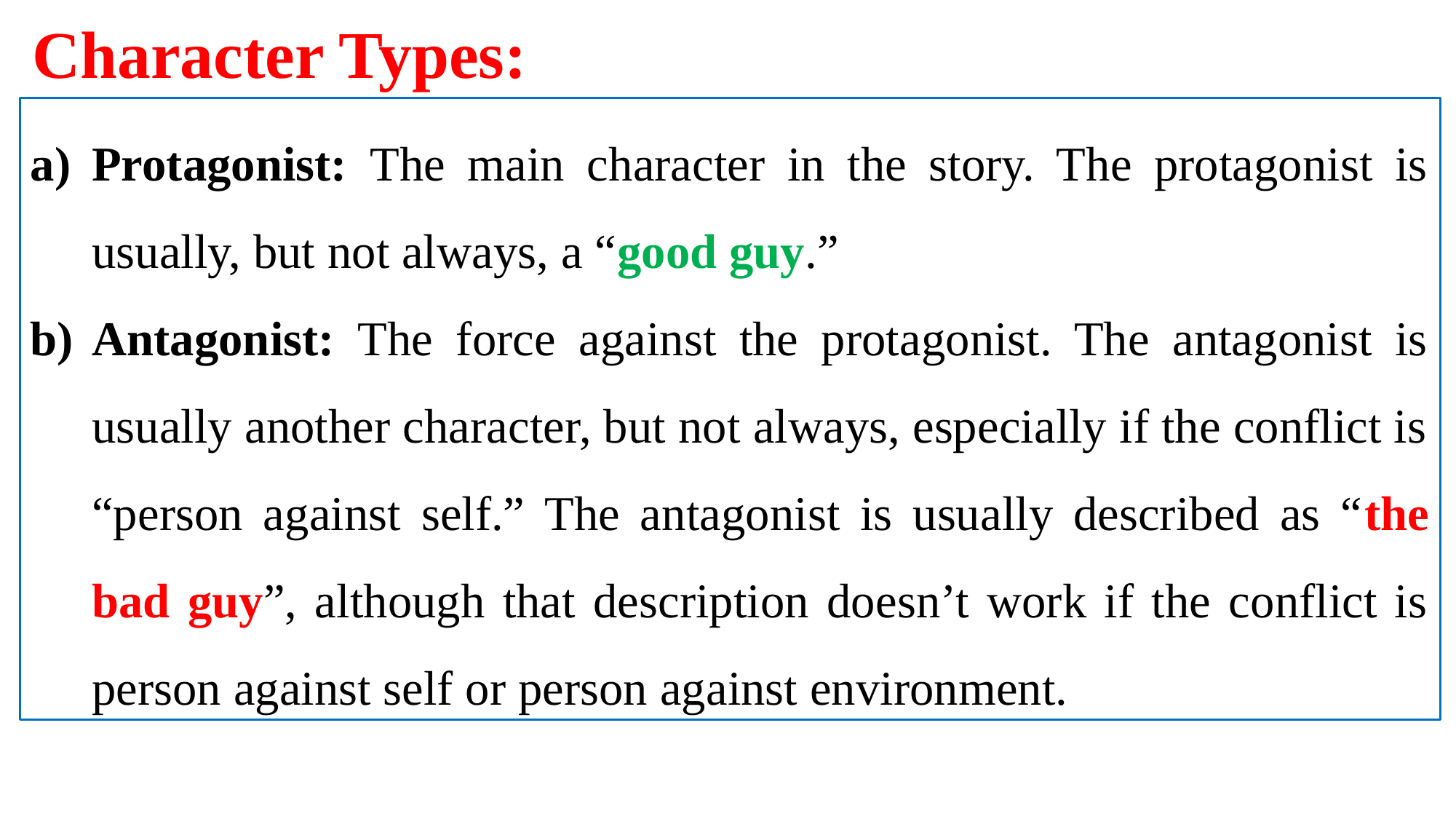

# Character Types:
Protagonist: The main character in the story. The protagonist is usually, but not always, a “good guy.”
Antagonist: The force against the protagonist. The antagonist is usually another character, but not always, especially if the conflict is “person against self.” The antagonist is usually described as “the bad guy”, although that description doesn’t work if the conflict is person against self or person against environment.